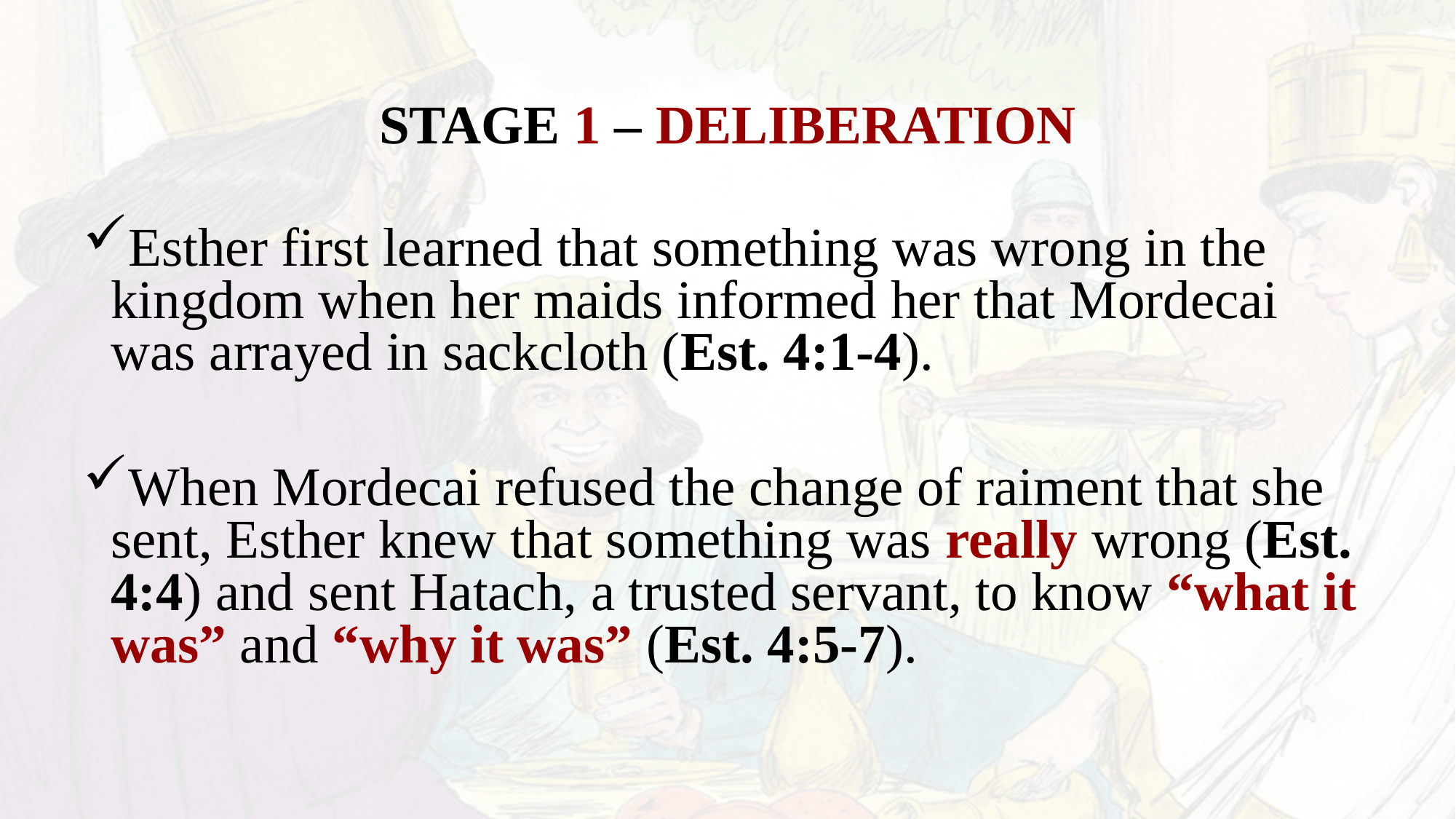

# STAGE 1 – DELIBERATION
Esther first learned that something was wrong in the kingdom when her maids informed her that Mordecai was arrayed in sackcloth (Est. 4:1-4).

When Mordecai refused the change of raiment that she sent, Esther knew that something was really wrong (Est. 4:4) and sent Hatach, a trusted servant, to know “what it was” and “why it was” (Est. 4:5-7).